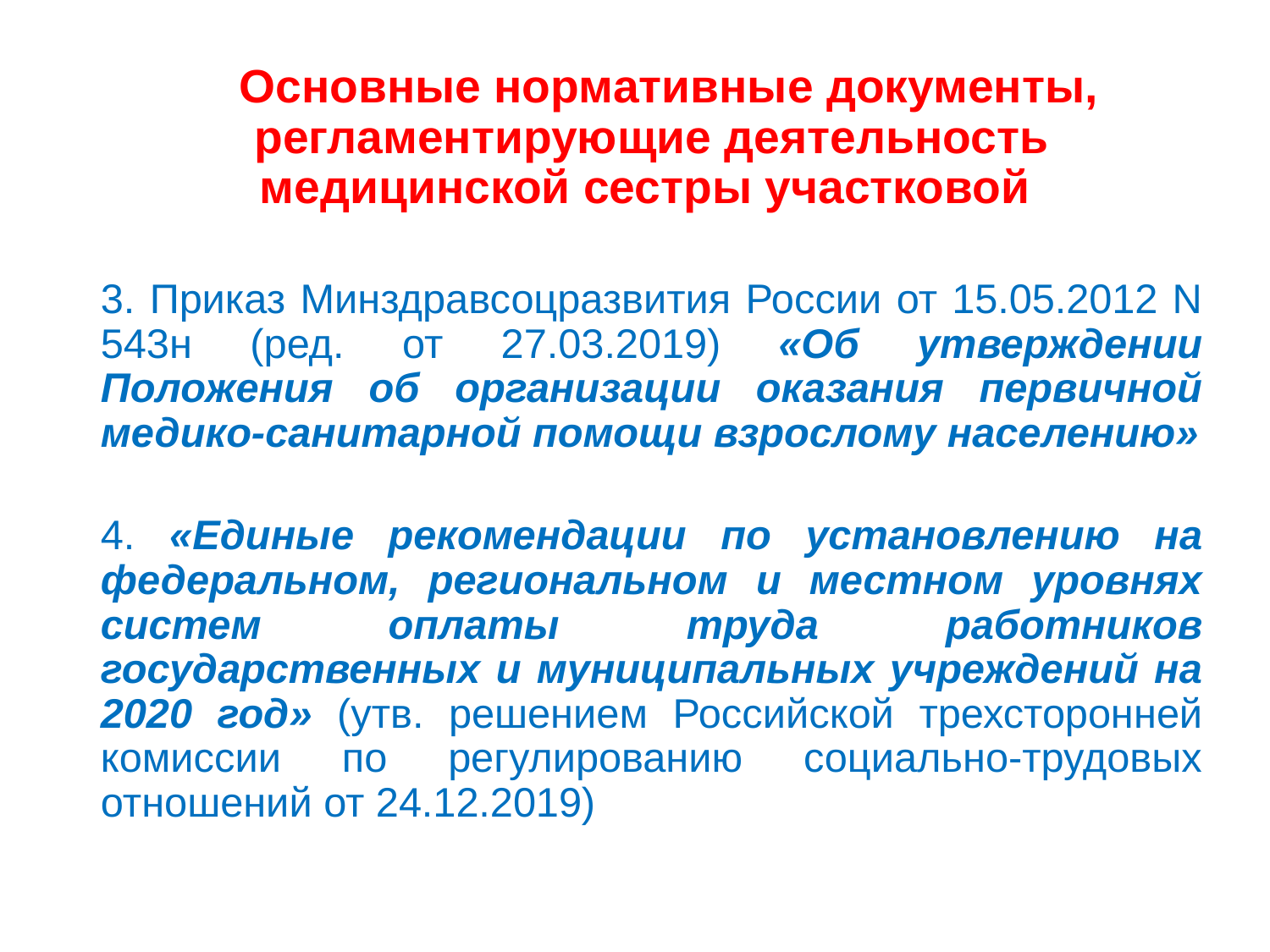

Основные нормативные документы, регламентирующие деятельность медицинской сестры участковой

3. Приказ Минздравсоцразвития России от 15.05.2012 N 543н (ред. от 27.03.2019) «Об утверждении Положения об организации оказания первичной медико-санитарной помощи взрослому населению»

4. «Единые рекомендации по установлению на федеральном, региональном и местном уровнях систем оплаты труда работников государственных и муниципальных учреждений на 2020 год» (утв. решением Российской трехсторонней комиссии по регулированию социально-трудовых отношений от 24.12.2019)